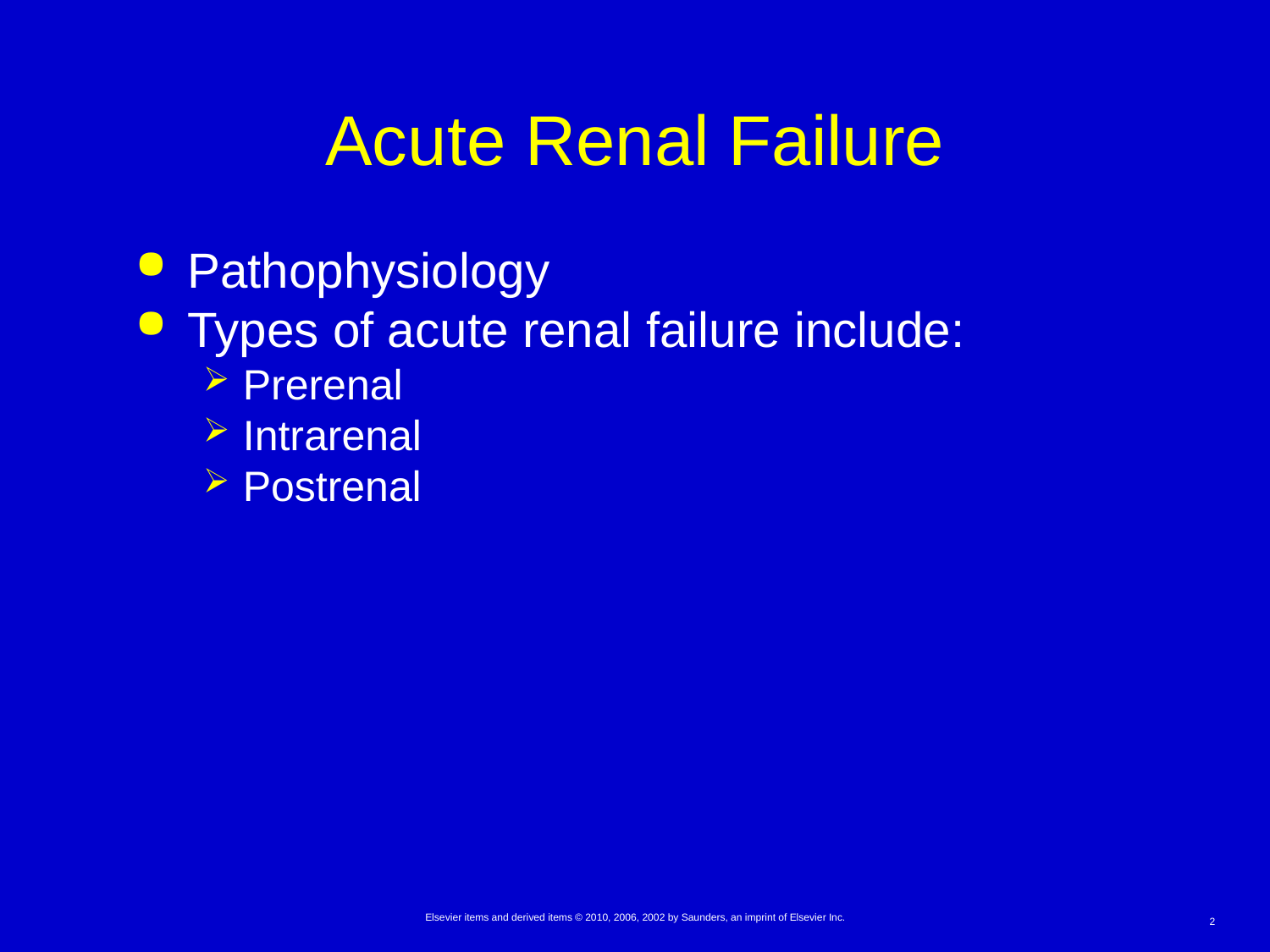

# Acute Renal Failure
Pathophysiology
Types of acute renal failure include:
Prerenal
Intrarenal
Postrenal